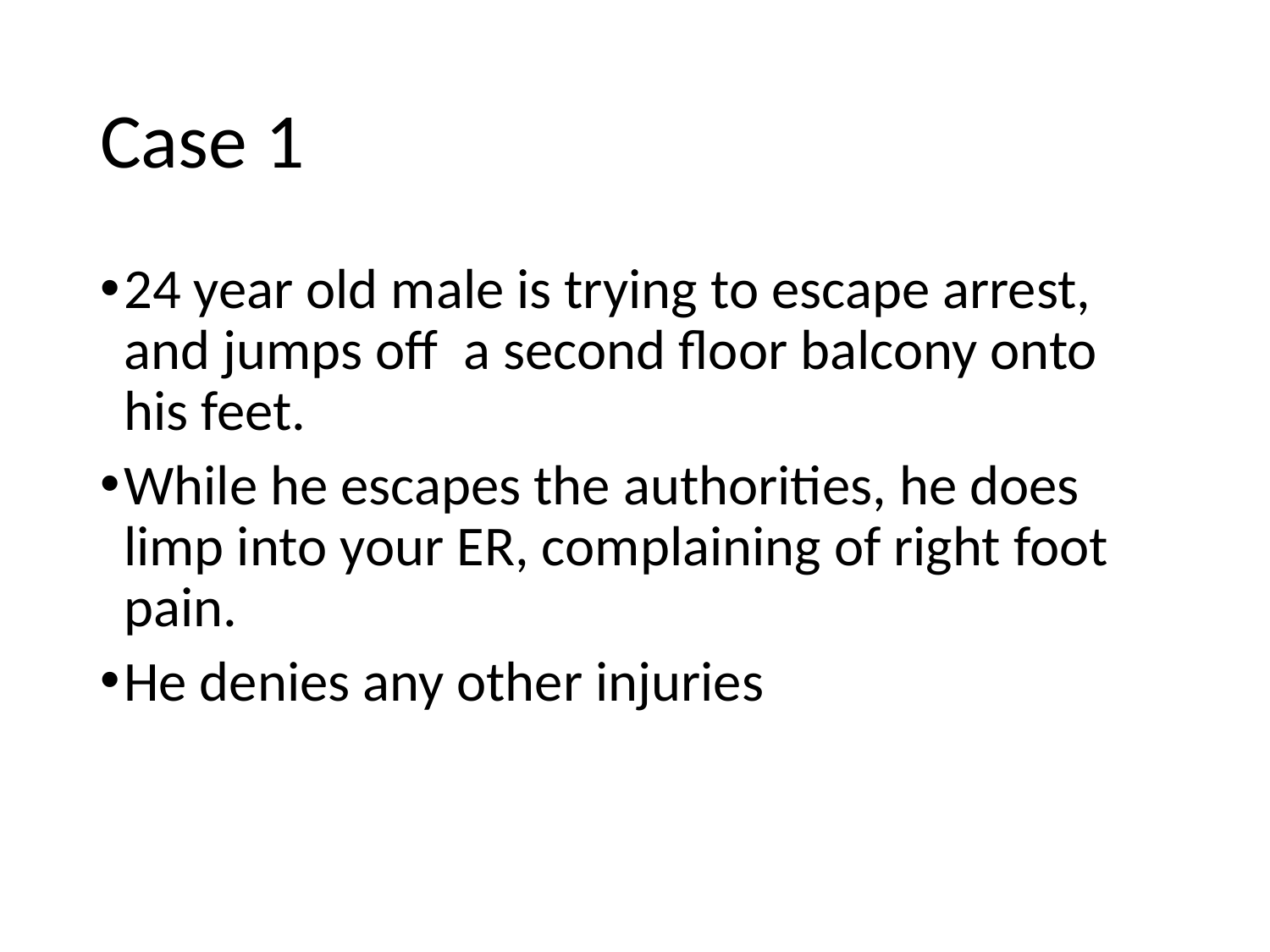

# Case 1
24 year old male is trying to escape arrest, and jumps off  a second floor balcony onto his feet.
While he escapes the authorities, he does limp into your ER, complaining of right foot pain.
He denies any other injuries